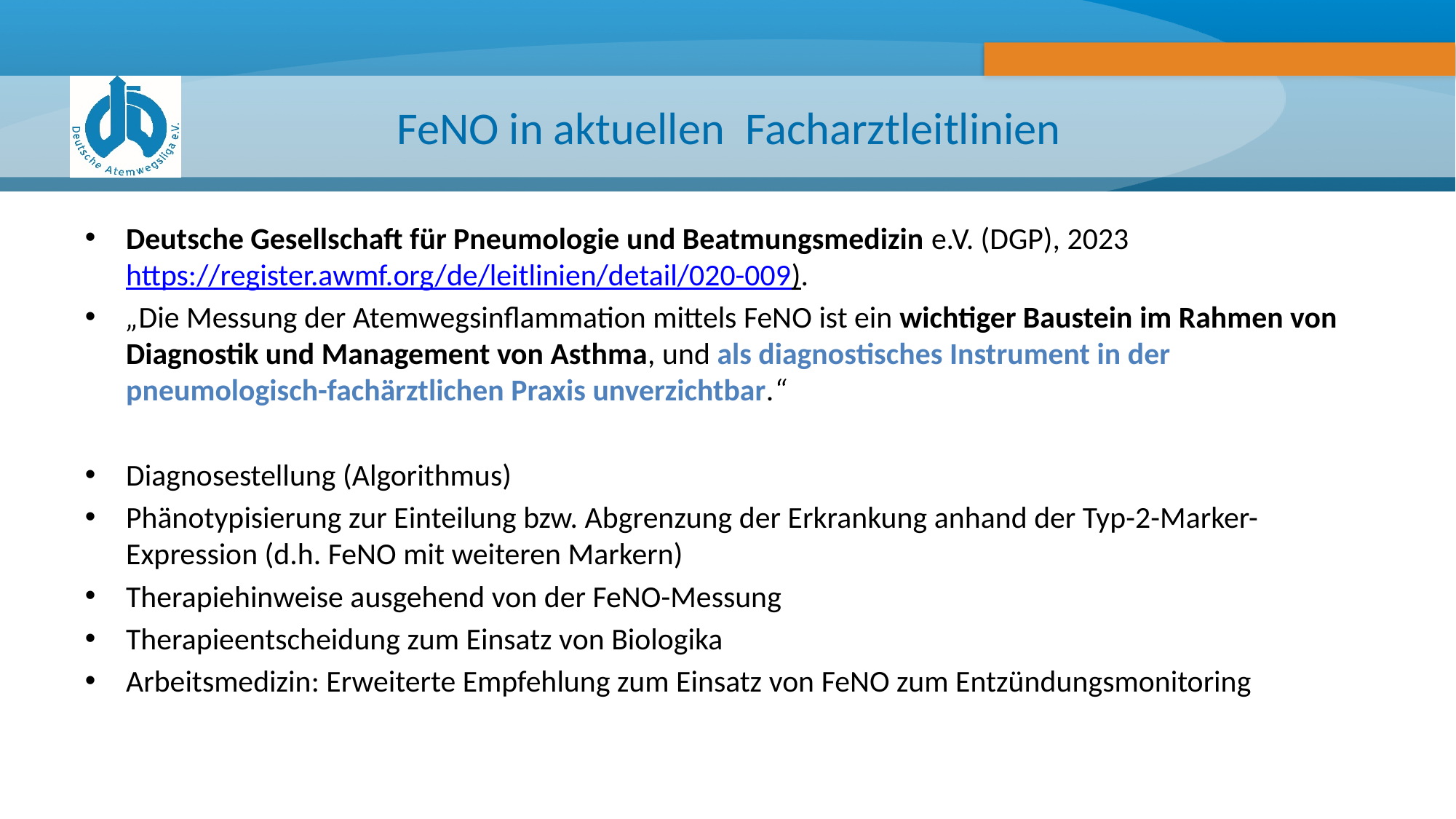

# FeNO in aktuellen  Facharztleitlinien
Deutsche Gesellschaft für Pneumologie und Beatmungsmedizin e.V. (DGP), 2023  https://register.awmf.org/de/leitlinien/detail/020-009).
„Die Messung der Atemwegsinflammation mittels FeNO ist ein wichtiger Baustein im Rahmen von Diagnostik und Management von Asthma, und als diagnostisches Instrument in der pneumologisch-fachärztlichen Praxis unverzichtbar.“

Diagnosestellung (Algorithmus)
Phänotypisierung zur Einteilung bzw. Abgrenzung der Erkrankung anhand der Typ-2-Marker-Expression (d.h. FeNO mit weiteren Markern)
Therapiehinweise ausgehend von der FeNO-Messung
Therapieentscheidung zum Einsatz von Biologika
Arbeitsmedizin: Erweiterte Empfehlung zum Einsatz von FeNO zum Entzündungsmonitoring